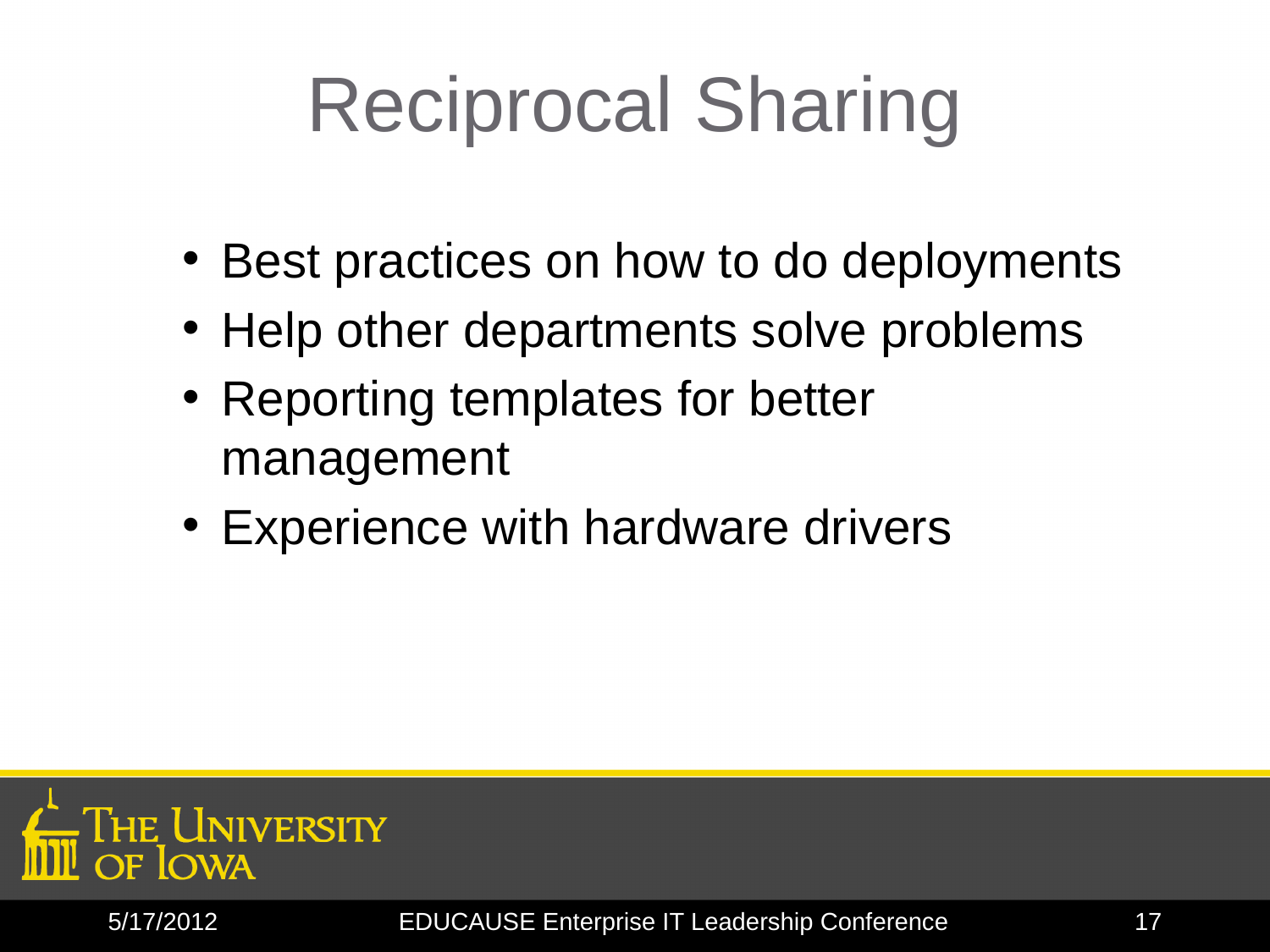

# Reciprocal Sharing
Best practices on how to do deployments
Help other departments solve problems
Reporting templates for better management
Experience with hardware drivers
5/17/2012
EDUCAUSE Enterprise IT Leadership Conference
17